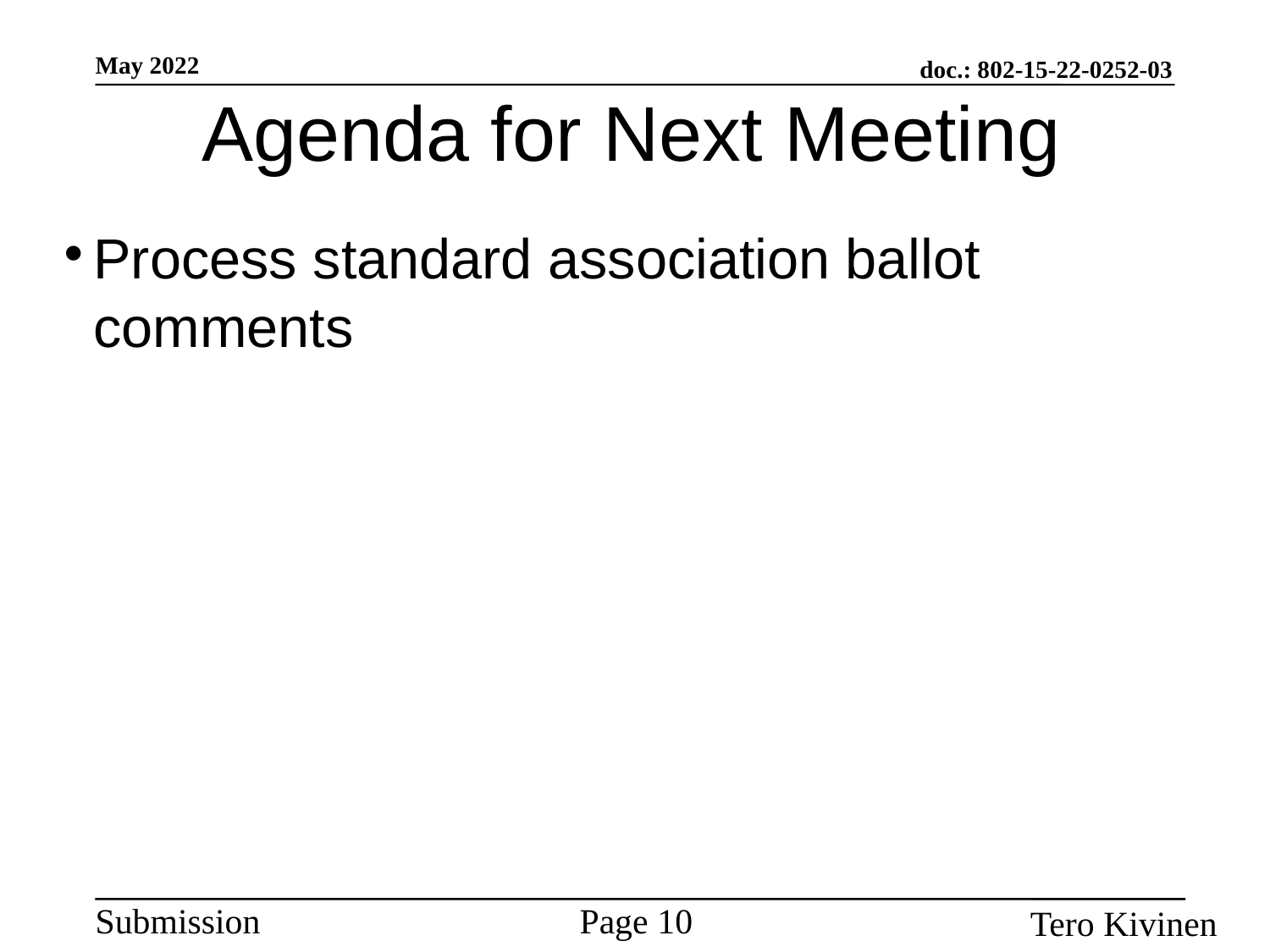

Agenda for Next Meeting

Process standard association ballot comments